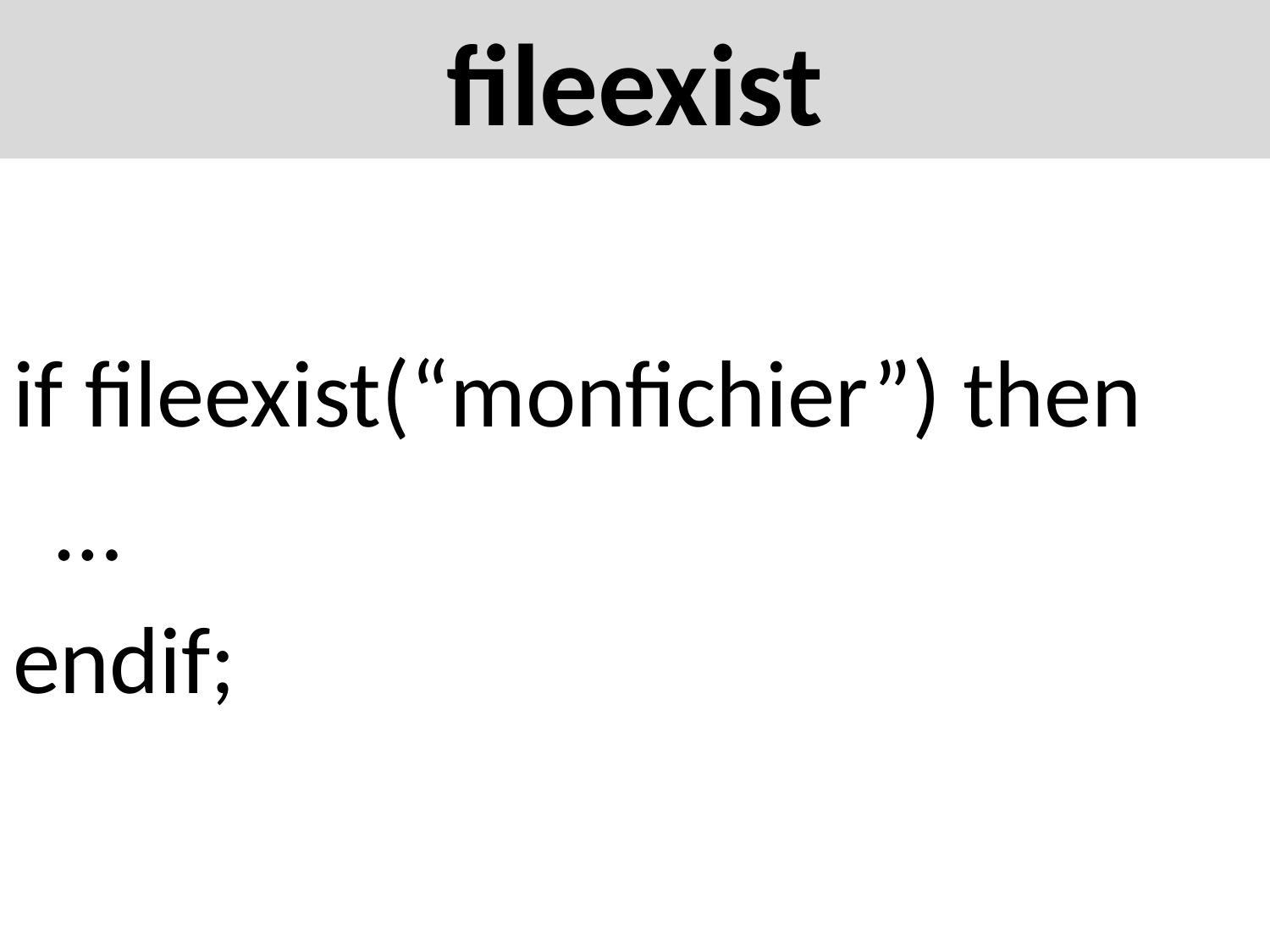

# fileexist

if fileexist(“monfichier”) then
  …
endif;